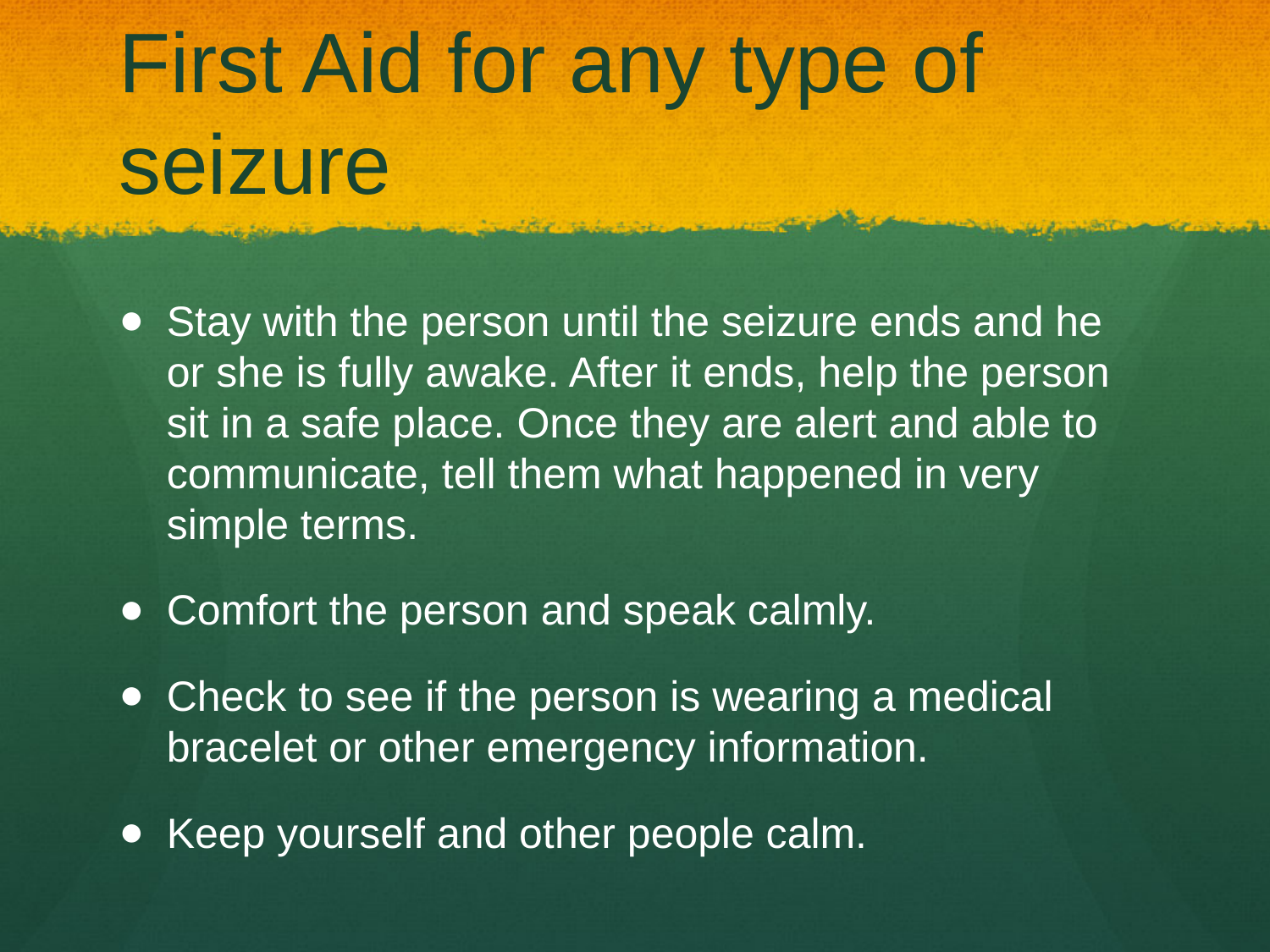

# First Aid for any type of seizure
Stay with the person until the seizure ends and he or she is fully awake. After it ends, help the person sit in a safe place. Once they are alert and able to communicate, tell them what happened in very simple terms.
Comfort the person and speak calmly.
Check to see if the person is wearing a medical bracelet or other emergency information.
Keep yourself and other people calm.